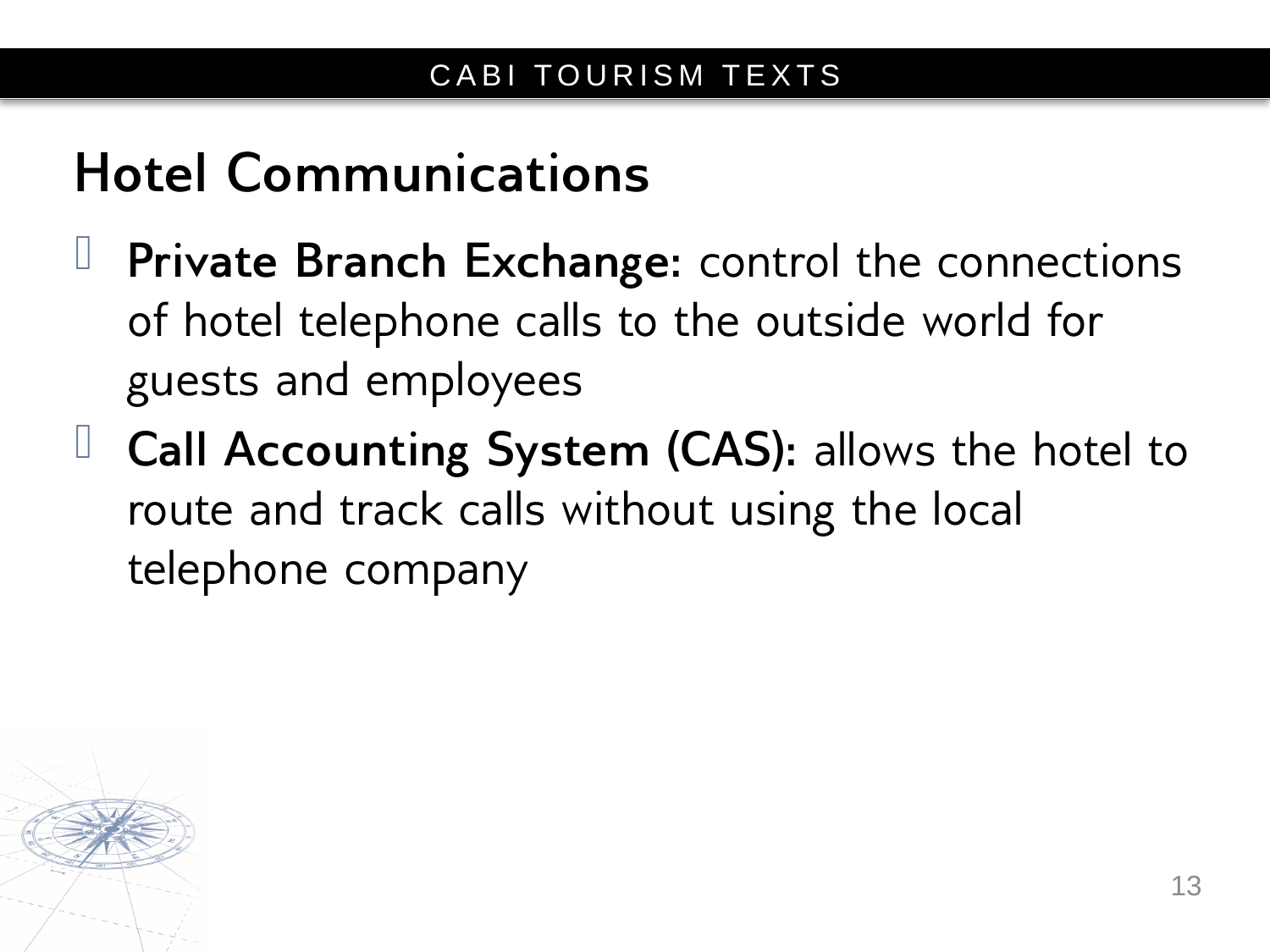

# Hotel Communications
Private Branch Exchange: control the connections of hotel telephone calls to the outside world for guests and employees
Call Accounting System (CAS): allows the hotel to route and track calls without using the local telephone company
13